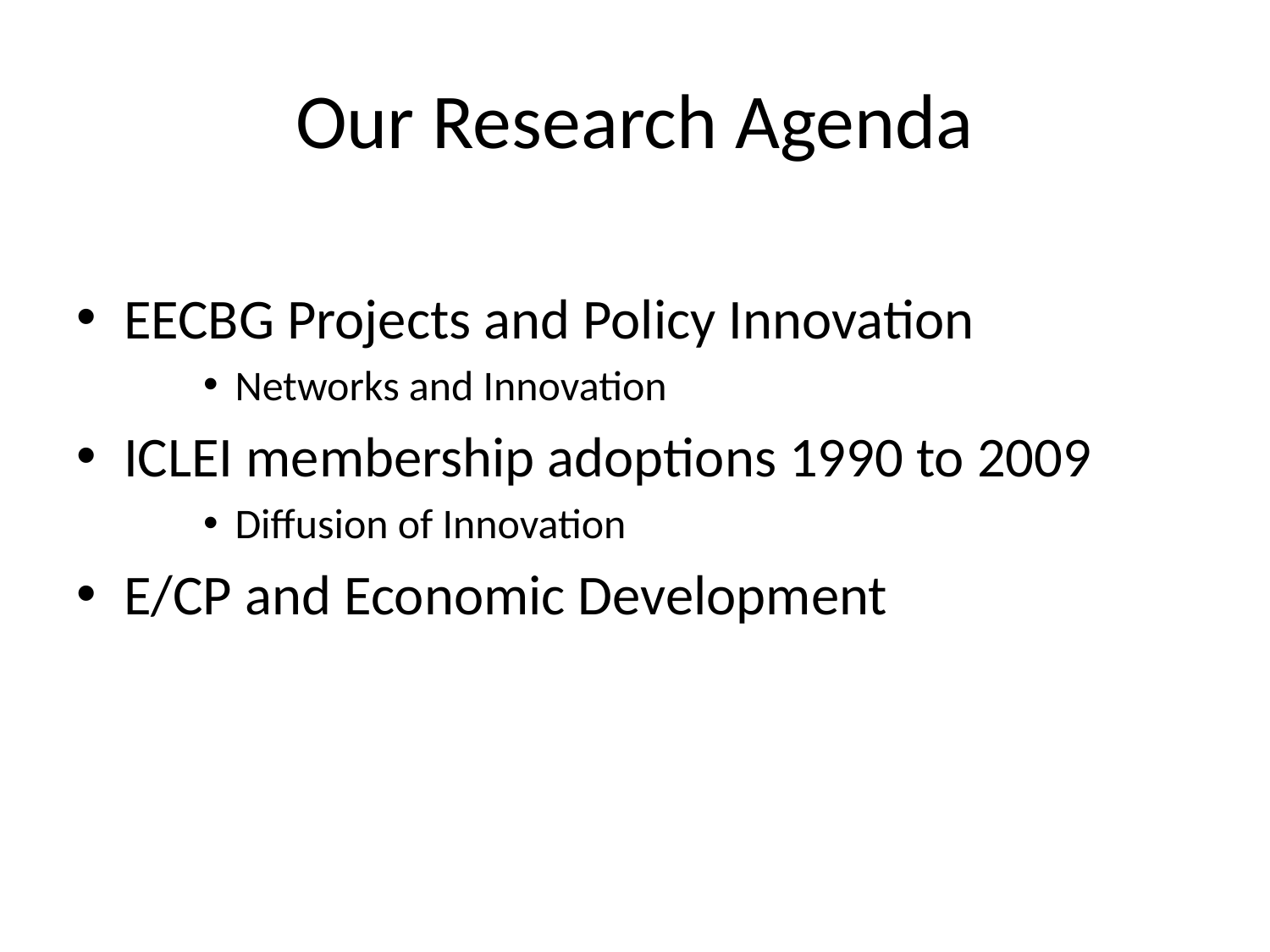

# Our Research Agenda

EECBG Projects and Policy Innovation
Networks and Innovation
ICLEI membership adoptions 1990 to 2009
Diffusion of Innovation
E/CP and Economic Development